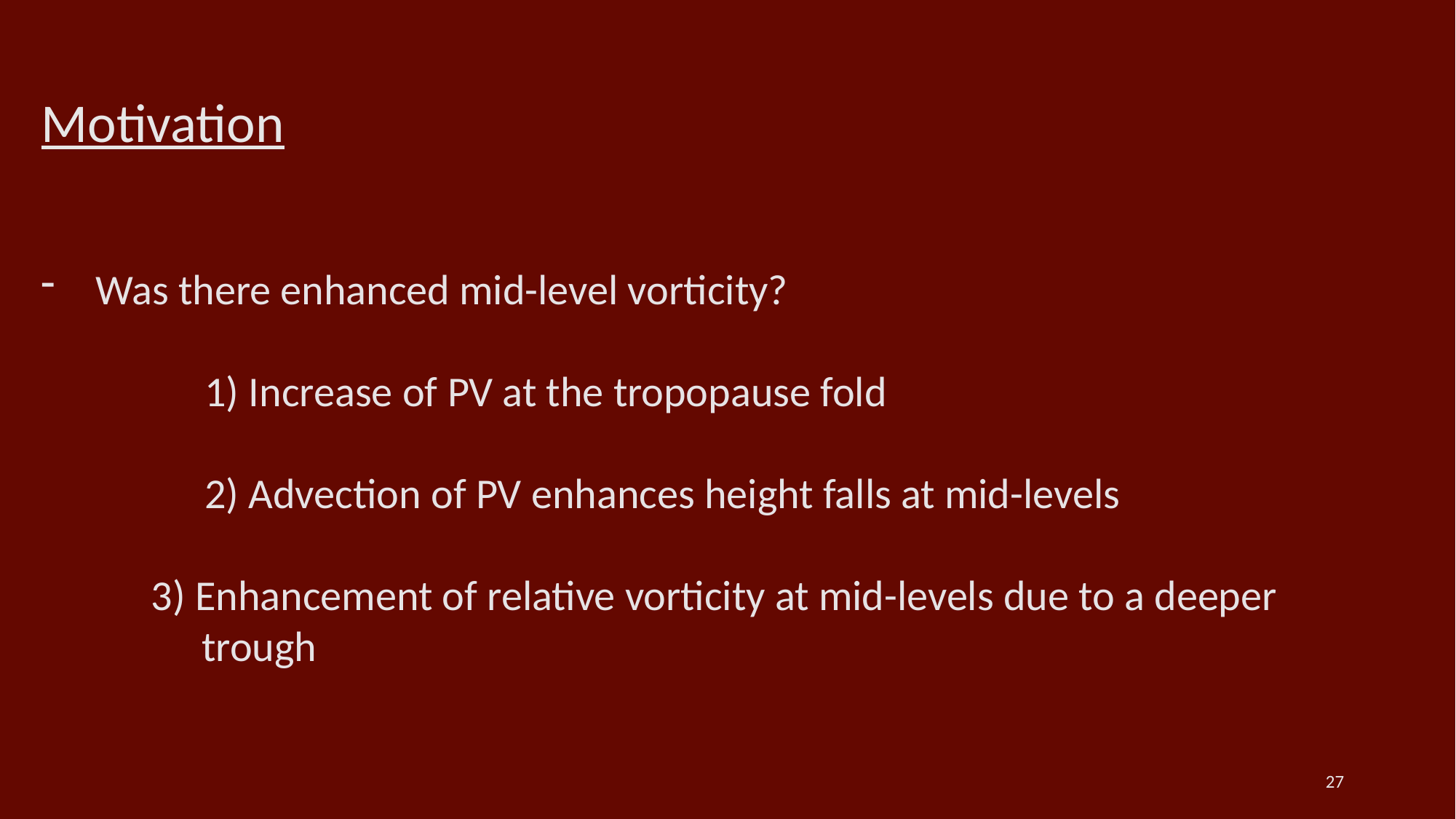

# Motivation

Was there enhanced mid-level vorticity?

	1) Increase of PV at the tropopause fold

	2) Advection of PV enhances height falls at mid-levels

	3) Enhancement of relative vorticity at mid-levels due to a deeper
           trough

27